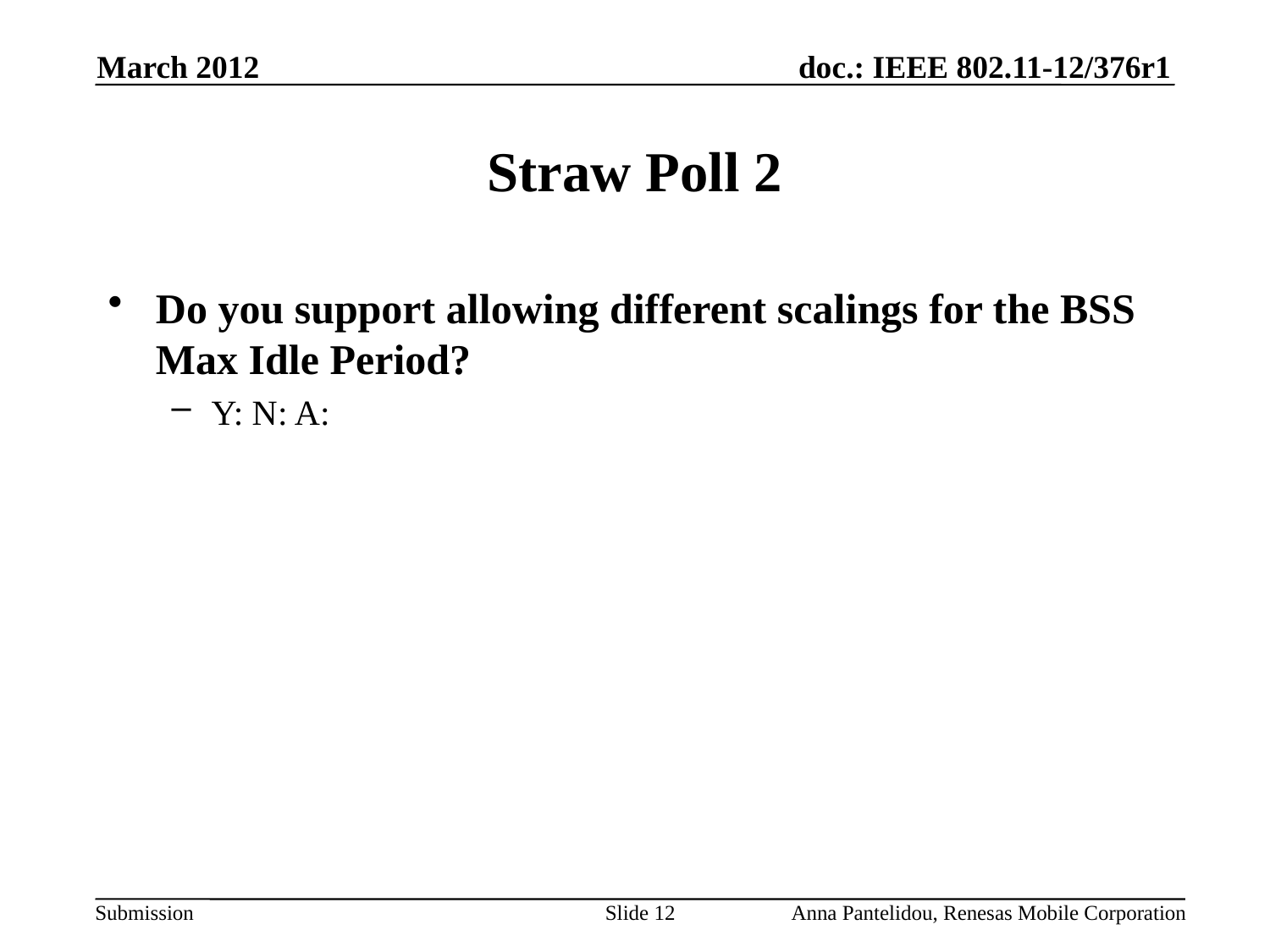

March 2012
# Straw Poll 2
Do you support allowing different scalings for the BSS Max Idle Period?
Y: N: A:

Slide 12
Anna Pantelidou, Renesas Mobile Corporation